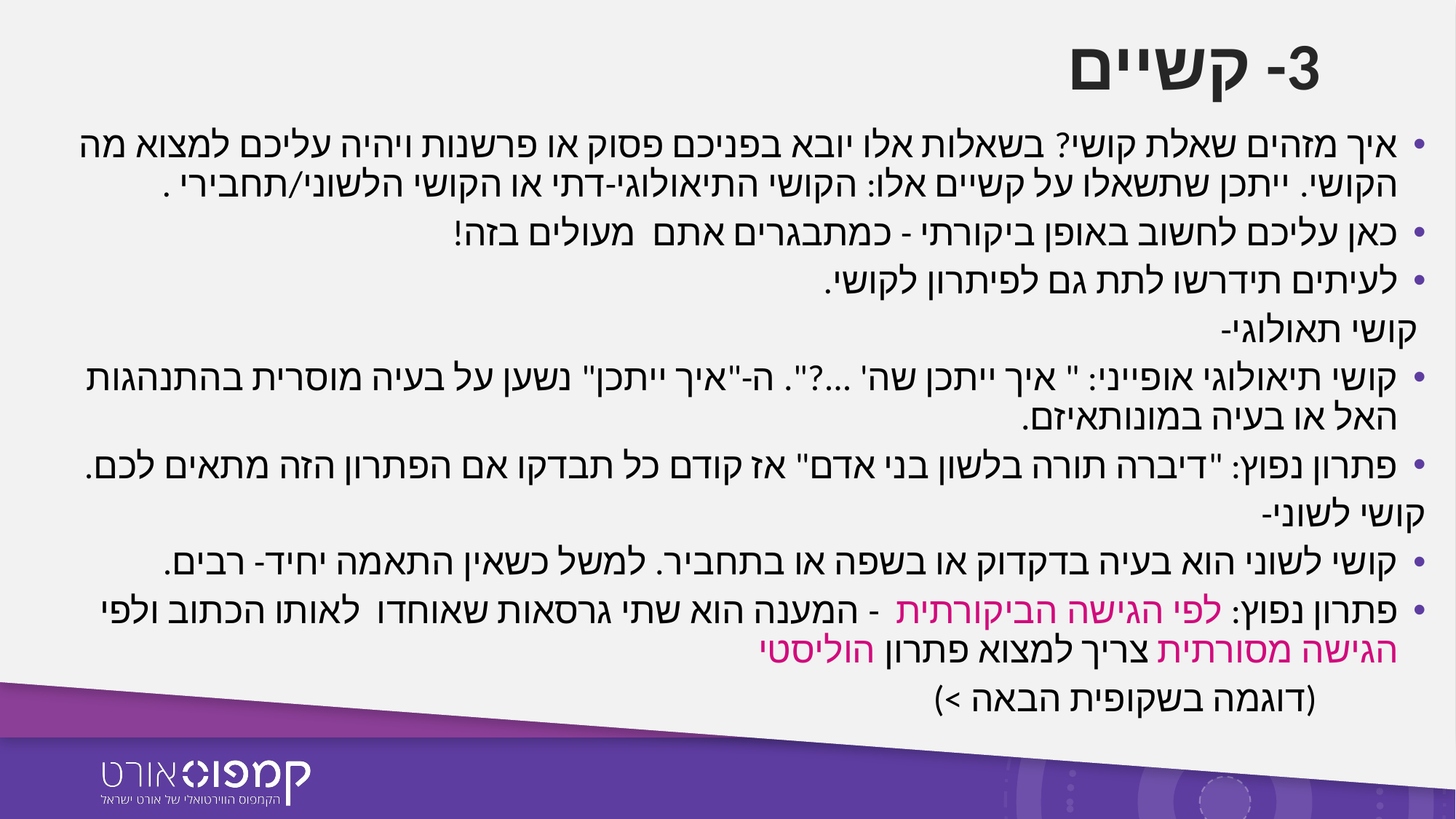

# 3- קשיים
איך מזהים שאלת קושי? בשאלות אלו יובא בפניכם פסוק או פרשנות ויהיה עליכם למצוא מה הקושי. ייתכן שתשאלו על קשיים אלו: הקושי התיאולוגי-דתי או הקושי הלשוני/תחבירי .
כאן עליכם לחשוב באופן ביקורתי - כמתבגרים אתם  מעולים בזה!
לעיתים תידרשו לתת גם לפיתרון לקושי.
 קושי תאולוגי-
קושי תיאולוגי אופייני: " איך ייתכן שה' ...?". ה-"איך ייתכן" נשען על בעיה מוסרית בהתנהגות האל או בעיה במונותאיזם.
פתרון נפוץ: "דיברה תורה בלשון בני אדם" אז קודם כל תבדקו אם הפתרון הזה מתאים לכם.
קושי לשוני-
קושי לשוני הוא בעיה בדקדוק או בשפה או בתחביר. למשל כשאין התאמה יחיד- רבים.
פתרון נפוץ: לפי הגישה הביקורתית  - המענה הוא שתי גרסאות שאוחדו  לאותו הכתוב ולפי הגישה מסורתית צריך למצוא פתרון הוליסטי
		(דוגמה בשקופית הבאה >)